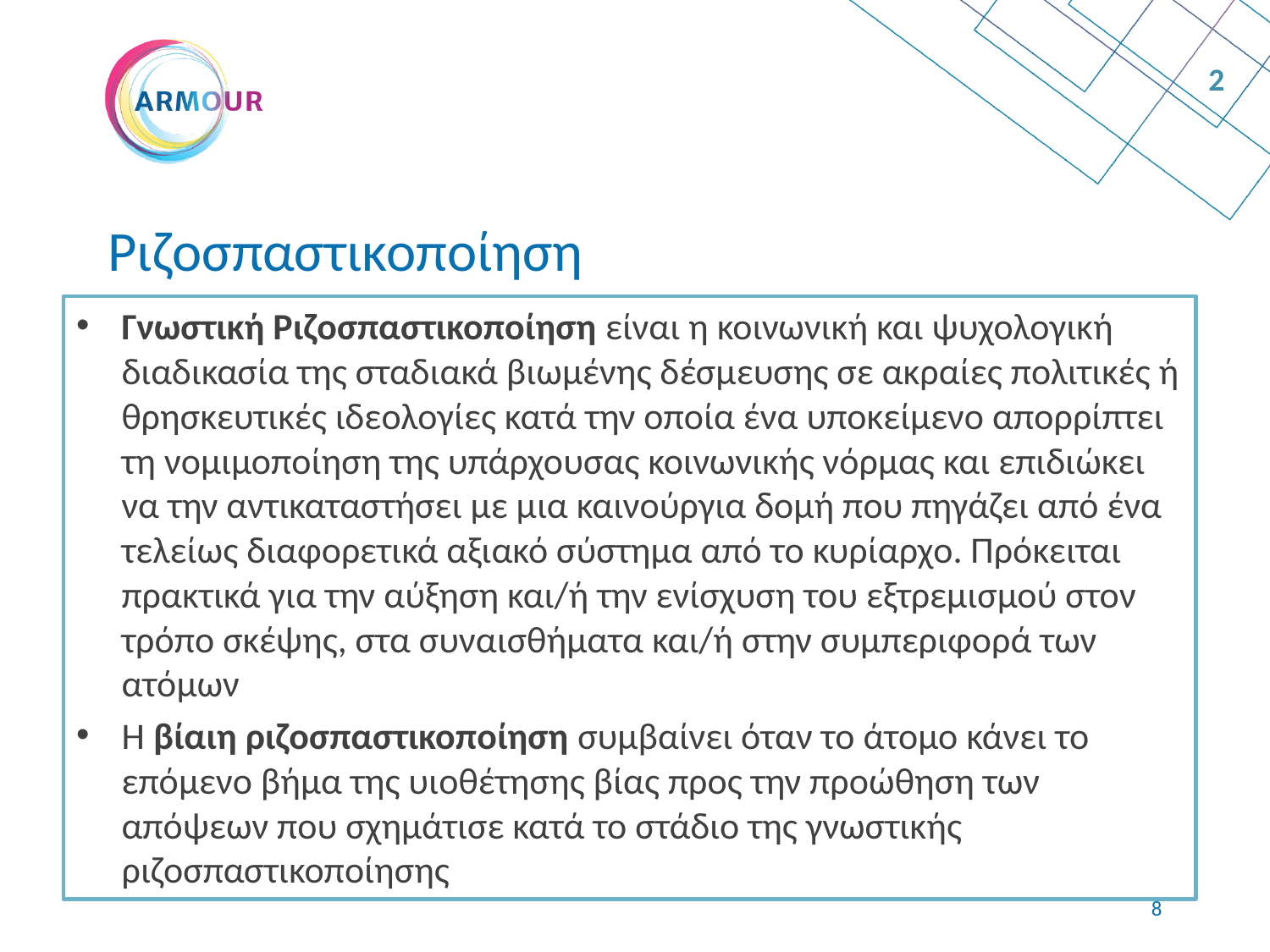

2
# Ριζοσπαστικοποίηση
Γνωστική Ριζοσπαστικοποίηση είναι η κοινωνική και ψυχολογική διαδικασία της σταδιακά βιωμένης δέσμευσης σε ακραίες πολιτικές ή θρησκευτικές ιδεολογίες κατά την οποία ένα υποκείμενο απορρίπτει τη νομιμοποίηση της υπάρχουσας κοινωνικής νόρμας και επιδιώκει να την αντικαταστήσει με μια καινούργια δομή που πηγάζει από ένα τελείως διαφορετικά αξιακό σύστημα από το κυρίαρχο. Πρόκειται πρακτικά για την αύξηση και/ή την ενίσχυση του εξτρεμισμού στον τρόπο σκέψης, στα συναισθήματα και/ή στην συμπεριφορά των ατόμων
Η βίαιη ριζοσπαστικοποίηση συμβαίνει όταν το άτομο κάνει το επόμενο βήμα της υιοθέτησης βίας προς την προώθηση των απόψεων που σχημάτισε κατά το στάδιο της γνωστικής ριζοσπαστικοποίησης

8